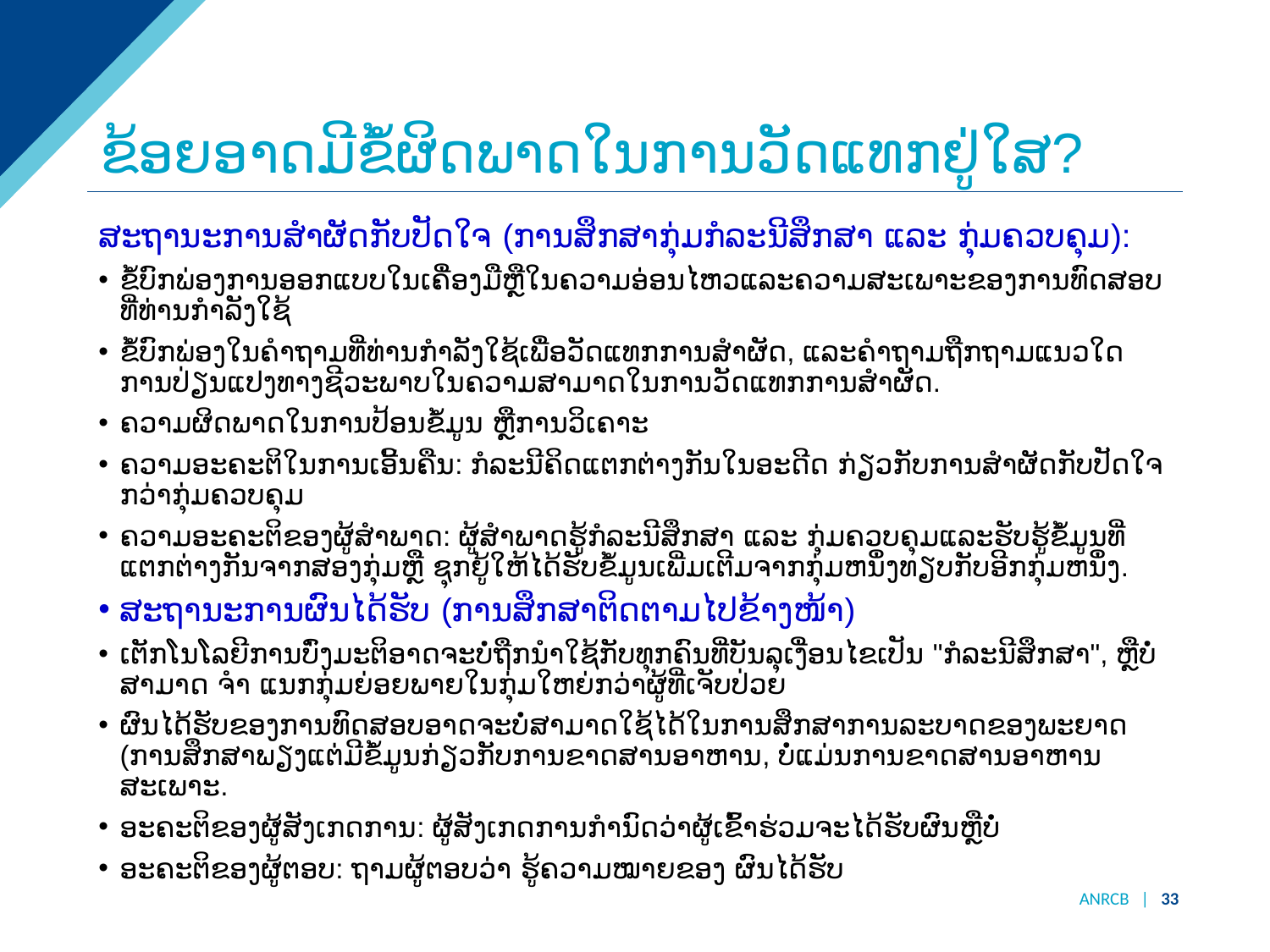

# ຂ້ອຍອາດມີຂໍ້ຜິດພາດໃນການວັດແທກຢູ່ໃສ?
ສະຖານະການສຳຜັດກັບປັດໃຈ (ການສຶກສາກຸ່ມກໍລະນີສຶກສາ ແລະ ກຸ່ມຄວບຄຸມ):
ຂໍ້ບົກພ່ອງການອອກແບບໃນເຄື່ອງມືຫຼືໃນຄວາມອ່ອນໄຫວແລະຄວາມສະເພາະຂອງການທົດສອບທີ່ທ່ານກໍາລັງໃຊ້
ຂໍ້ບົກພ່ອງໃນຄໍາຖາມທີ່ທ່ານກໍາລັງໃຊ້ເພື່ອວັດແທກການສໍາຜັດ, ແລະຄໍາຖາມຖືກຖາມແນວໃດ ການປ່ຽນແປງທາງຊີວະພາບໃນຄວາມສາມາດໃນການວັດແທກການສໍາຜັດ.
ຄວາມຜິດພາດໃນການປ້ອນຂໍ້ມູນ ຫຼືການວິເຄາະ
ຄວາມອະຄະຕິໃນການເອີ້ນຄືນ: ກໍລະນີຄິດແຕກຕ່າງກັນໃນອະດີດ ກ່ຽວກັບການສຳຜັດກັບປັດໃຈ ກວ່າກຸ່ມຄວບຄຸມ
ຄວາມອະຄະຕິຂອງຜູ້ສໍາພາດ: ຜູ້ສໍາພາດຮູ້ກໍລະນີສຶກສາ ແລະ ກຸ່ມຄວບຄຸມແລະຮັບຮູ້ຂໍ້ມູນທີ່ແຕກຕ່າງກັນຈາກສອງກຸ່ມຫຼື ຊຸກຍູ້ໃຫ້ໄດ້ຮັບຂໍ້ມູນເພີ່ມເຕີມຈາກກຸ່ມຫນຶ່ງທຽບກັບອີກກຸ່ມຫນຶ່ງ.
ສະຖານະການຜົນໄດ້ຮັບ (ການສຶກສາຕິດຕາມໄປຂ້າງໜ້າ)
ເຕັກໂນໂລຍີການບົ່ງມະຕິອາດຈະບໍ່ຖືກນຳໃຊ້ກັບທຸກຄົນທີ່ບັນລຸເງື່ອນໄຂເປັນ "ກໍລະນີສຶກສາ", ຫຼືບໍ່ສາມາດ ຈຳ ແນກກຸ່ມຍ່ອຍພາຍໃນກຸ່ມໃຫຍ່ກວ່າຜູ້ທີ່ເຈັບປ່ວຍ
ຜົນໄດ້ຮັບຂອງການທົດສອບອາດຈະບໍ່ສາມາດໃຊ້ໄດ້ໃນການສຶກສາການລະບາດຂອງພະຍາດ (ການສຶກສາພຽງແຕ່ມີຂໍ້ມູນກ່ຽວກັບການຂາດສານອາຫານ, ບໍ່ແມ່ນການຂາດສານອາຫານສະເພາະ.
ອະຄະຕິຂອງຜູ້ສັງເກດການ: ຜູ້ສັງເກດການກຳນົດວ່າຜູ້ເຂົ້າຮ່ວມຈະໄດ້ຮັບຜົນຫຼືບໍ່
ອະຄະຕິຂອງຜູ້ຕອບ: ຖາມຜູ້ຕອບວ່າ ຮູ້ຄວາມໝາຍຂອງ ຜົນໄດ້ຮັບ
ANRCB   |   33